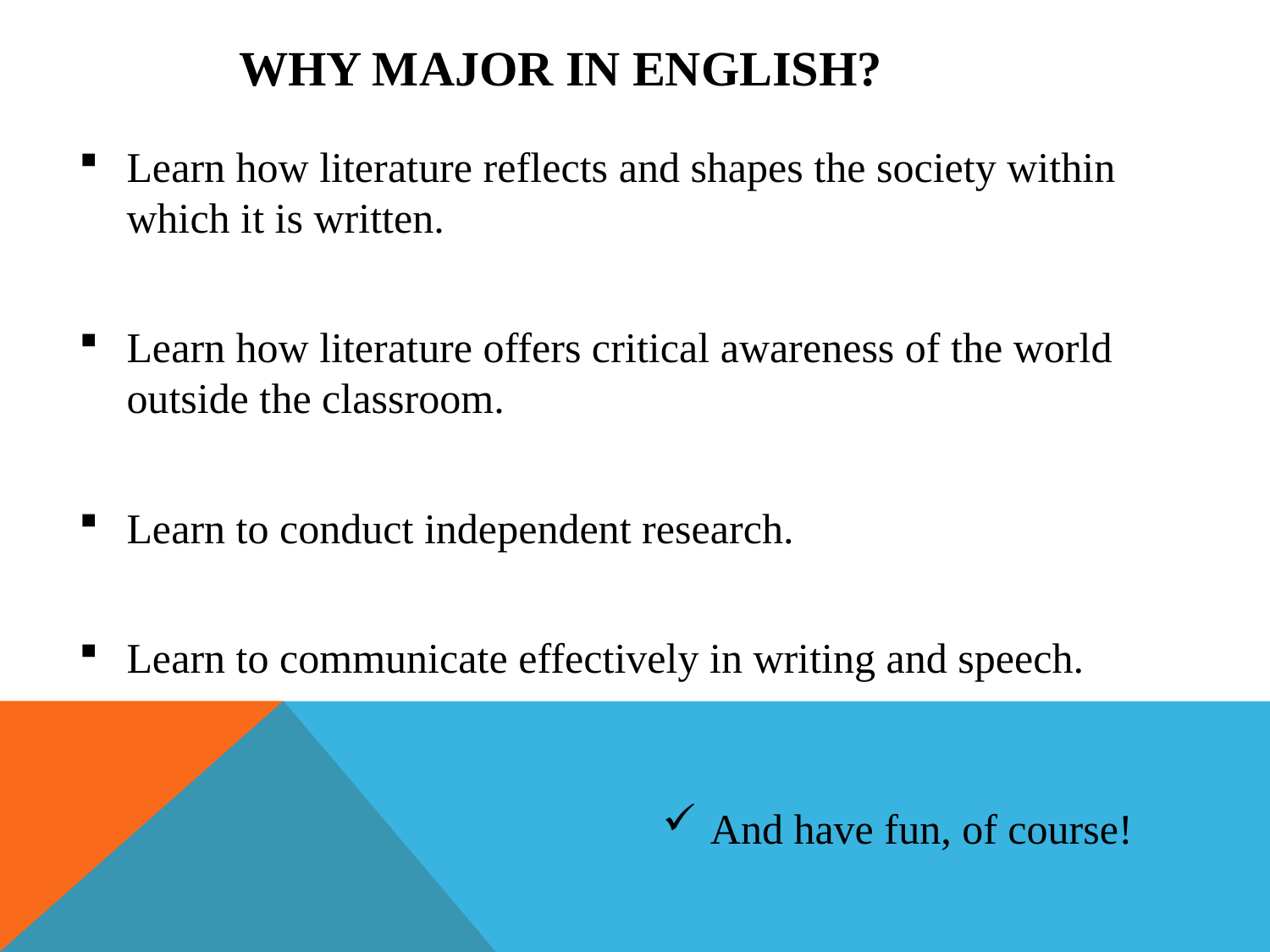

# Why Major in English?
Learn how literature reflects and shapes the society within which it is written.

Learn how literature offers critical awareness of the world outside the classroom.

Learn to conduct independent research.

Learn to communicate effectively in writing and speech.
And have fun, of course!